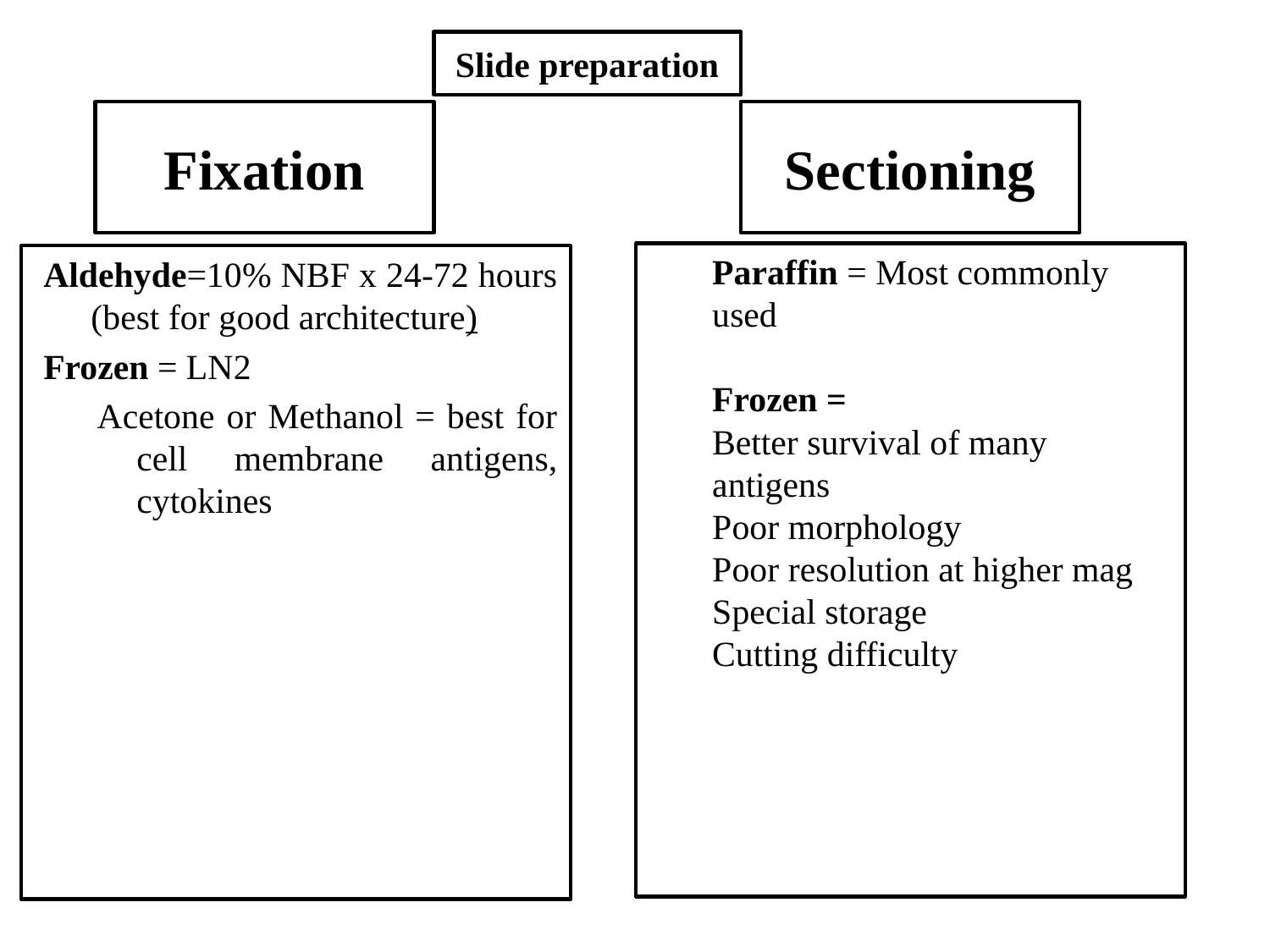

Slide preparation
# Fixation
Sectioning

Paraffin = Most commonly used

Frozen =
Better survival of many antigens
Poor morphology
Poor resolution at higher mag
Special storage
Cutting difficulty

Aldehyde=10% NBF x 24-72 hours (best for good architecture)
Frozen = LN2
Acetone or Methanol = best for cell membrane antigens, cytokines